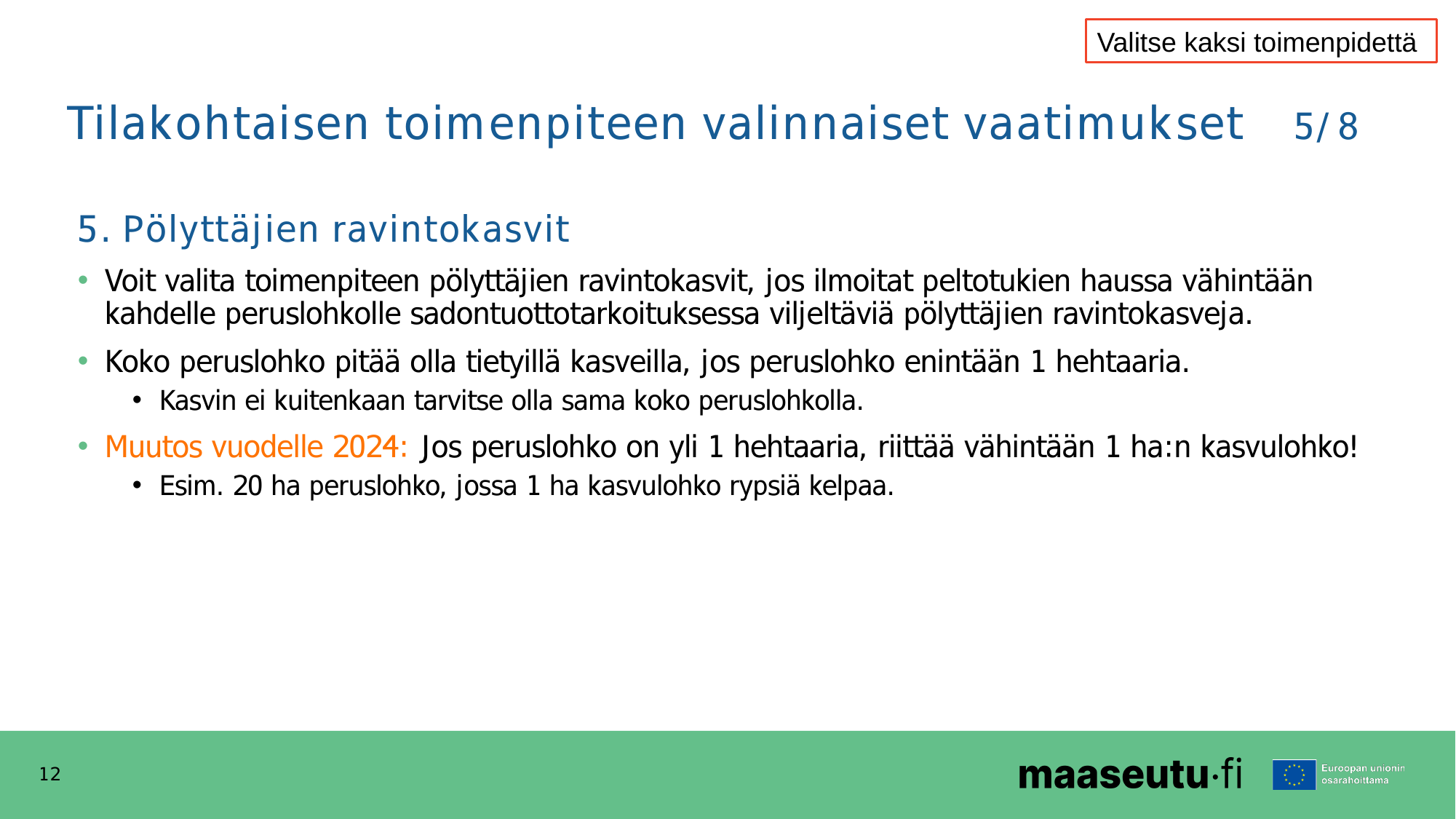

Valitse kaksi toimenpidettä
# Tilakohtaisen toimenpiteen valinnaiset vaatimukset	  5/8

5. Pölyttäjien ravintokasvit
Voit valita toimenpiteen pölyttäjien ravintokasvit, jos ilmoitat peltotukien haussa vähintään kahdelle peruslohkolle sadontuottotarkoituksessa viljeltäviä pölyttäjien ravintokasveja.
Koko peruslohko pitää olla tietyillä kasveilla, jos peruslohko enintään 1 hehtaaria.
Kasvin ei kuitenkaan tarvitse olla sama koko peruslohkolla.
Muutos vuodelle 2024: Jos peruslohko on yli 1 hehtaaria, riittää vähintään 1 ha:n kasvulohko!
Esim. 20 ha peruslohko, jossa 1 ha kasvulohko rypsiä kelpaa.